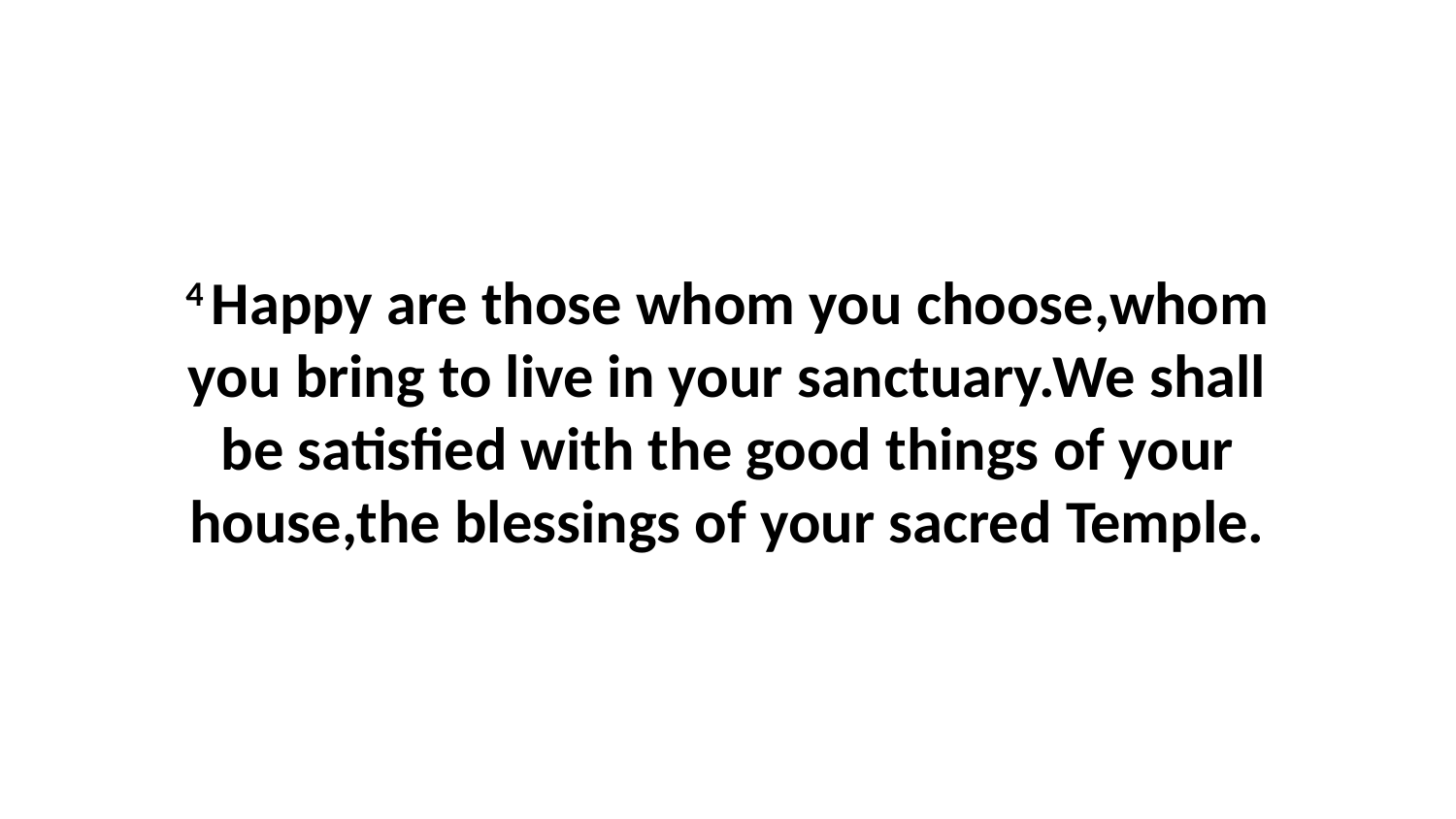

4 Happy are those whom you choose,whom you bring to live in your sanctuary.We shall be satisfied with the good things of your house,the blessings of your sacred Temple.